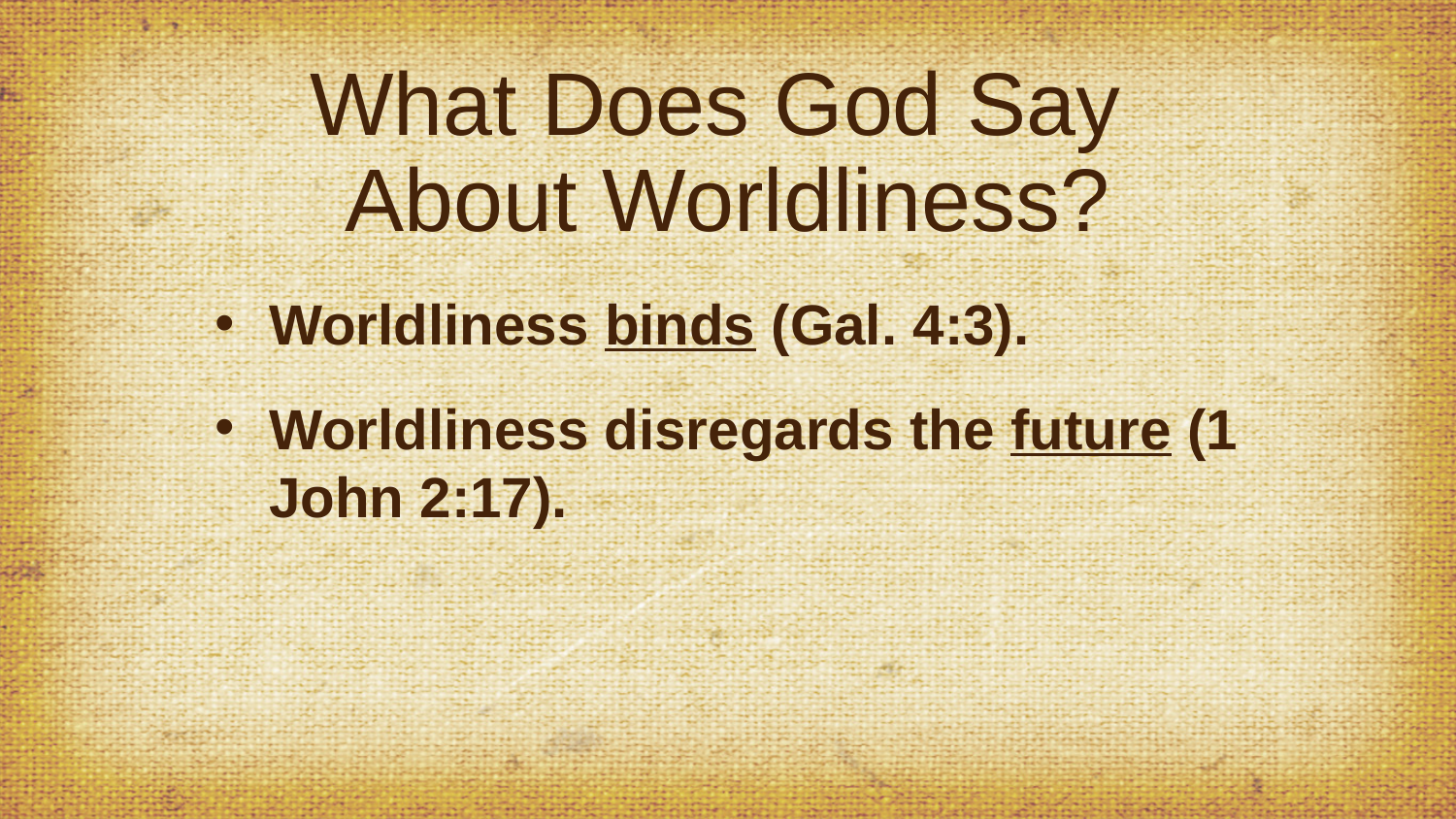

# What Does God Say About Worldliness?
Worldliness binds (Gal. 4:3).
Worldliness disregards the future (1 John 2:17).